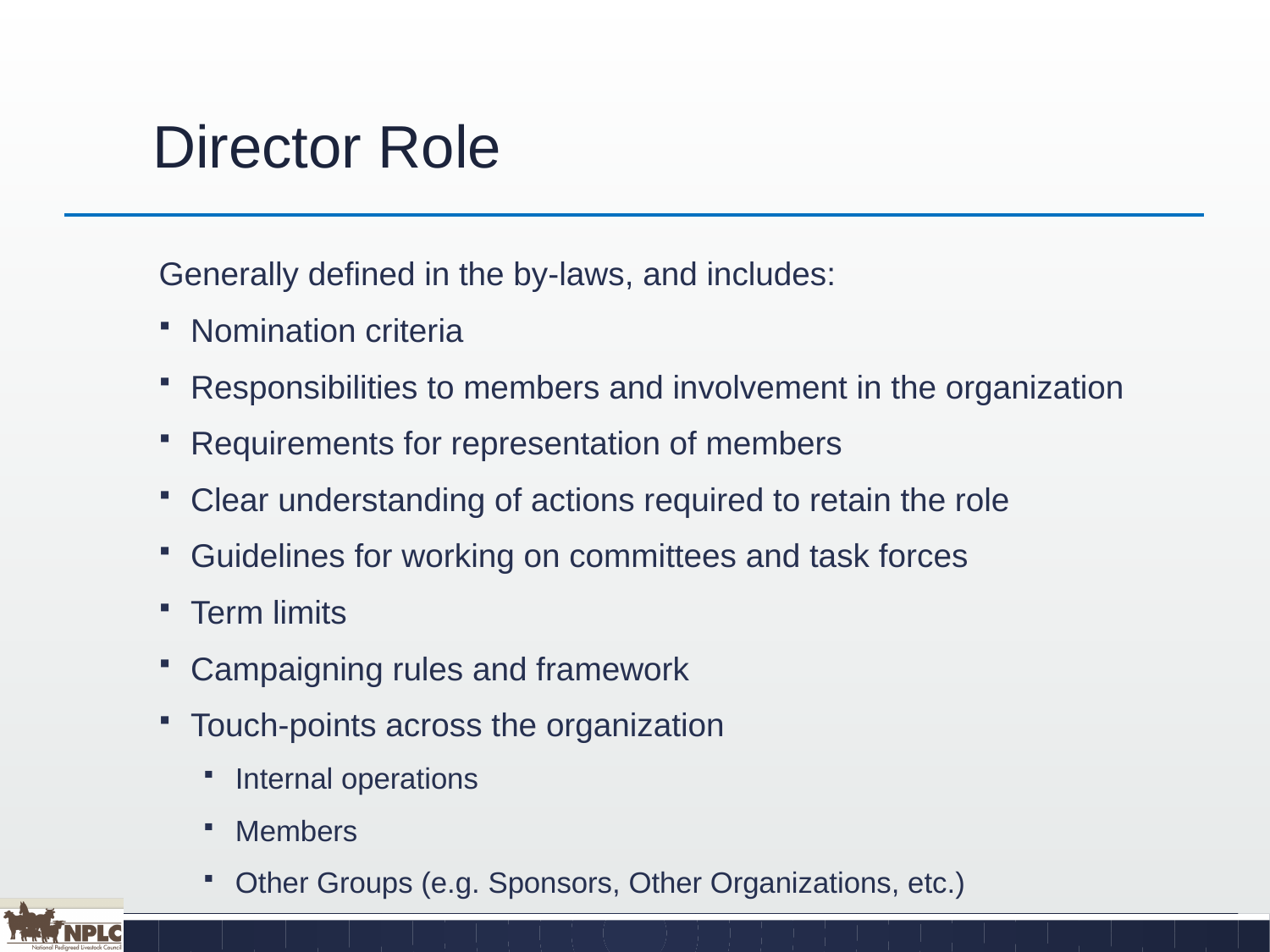

# Director Role
Generally defined in the by-laws, and includes:
Nomination criteria
Responsibilities to members and involvement in the organization
Requirements for representation of members
Clear understanding of actions required to retain the role
Guidelines for working on committees and task forces
Term limits
Campaigning rules and framework
Touch-points across the organization
Internal operations
Members
Other Groups (e.g. Sponsors, Other Organizations, etc.)